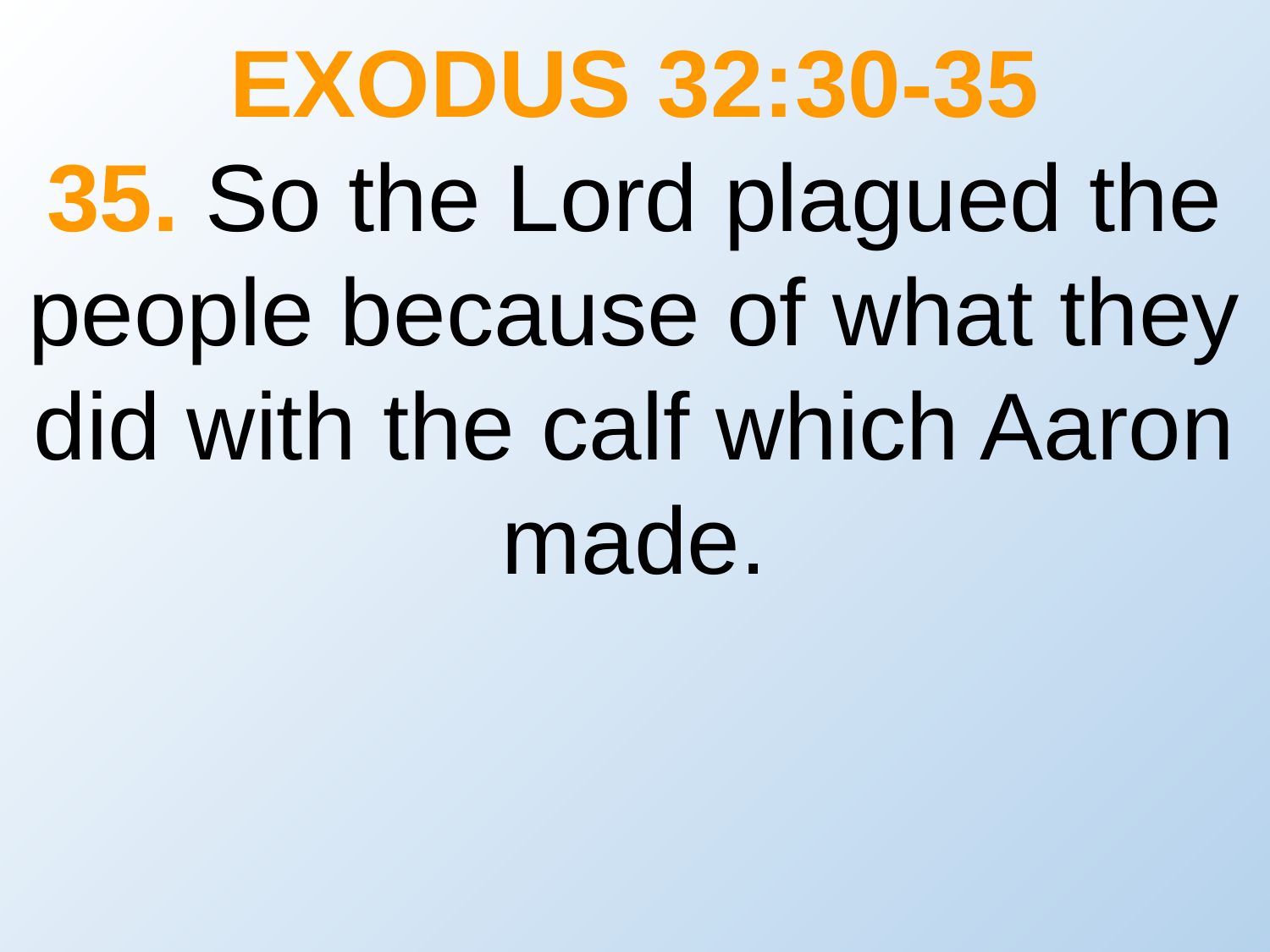

EXODUS 32:30-35
35. So the Lord plagued the people because of what they did with the calf which Aaron made.